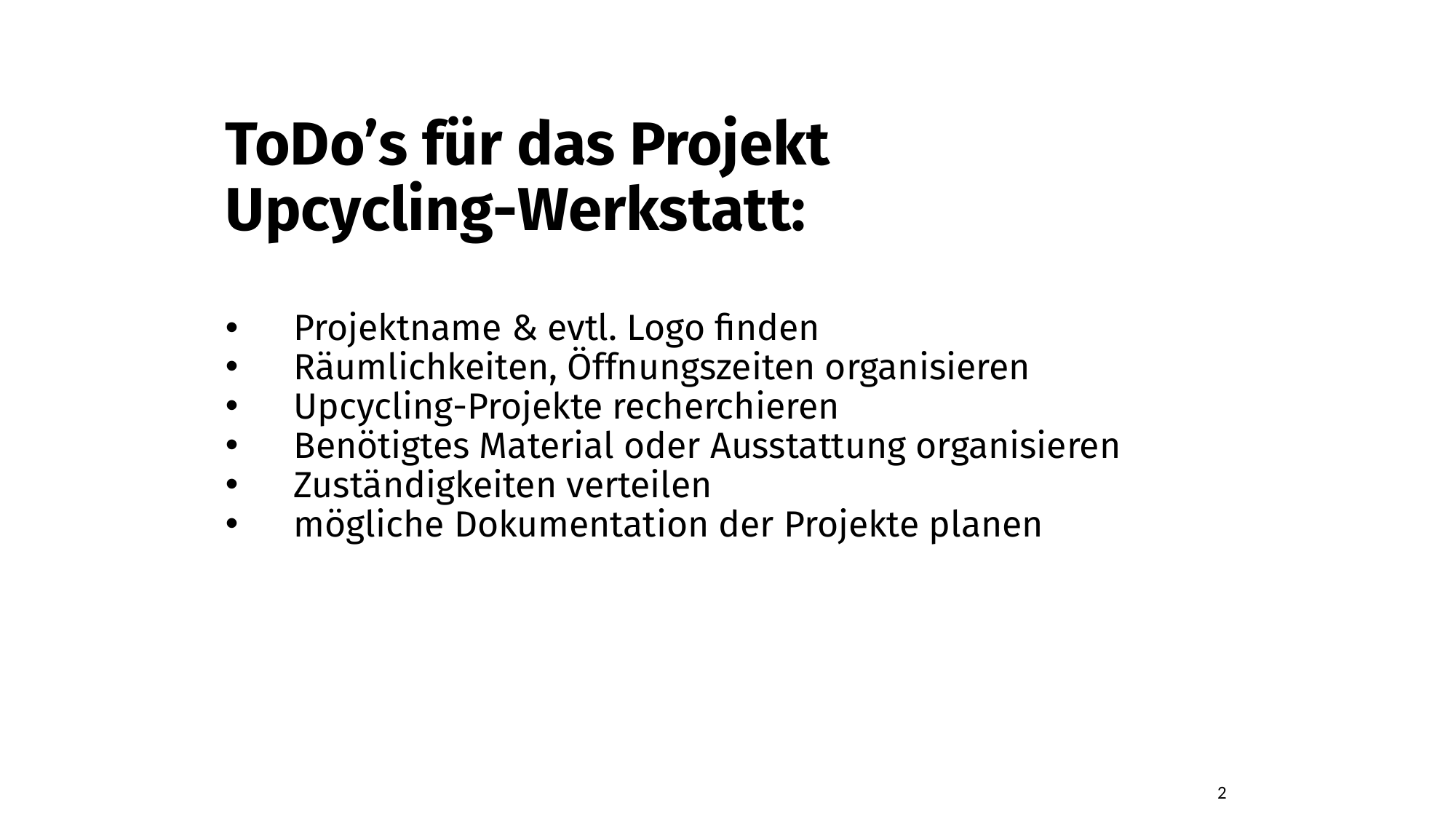

ToDo’s für das Projekt
Upcycling-Werkstatt:

Projektname & evtl. Logo finden
Räumlichkeiten, Öffnungszeiten organisieren
Upcycling-Projekte recherchieren
Benötigtes Material oder Ausstattung organisieren
Zuständigkeiten verteilen
mögliche Dokumentation der Projekte planen

2